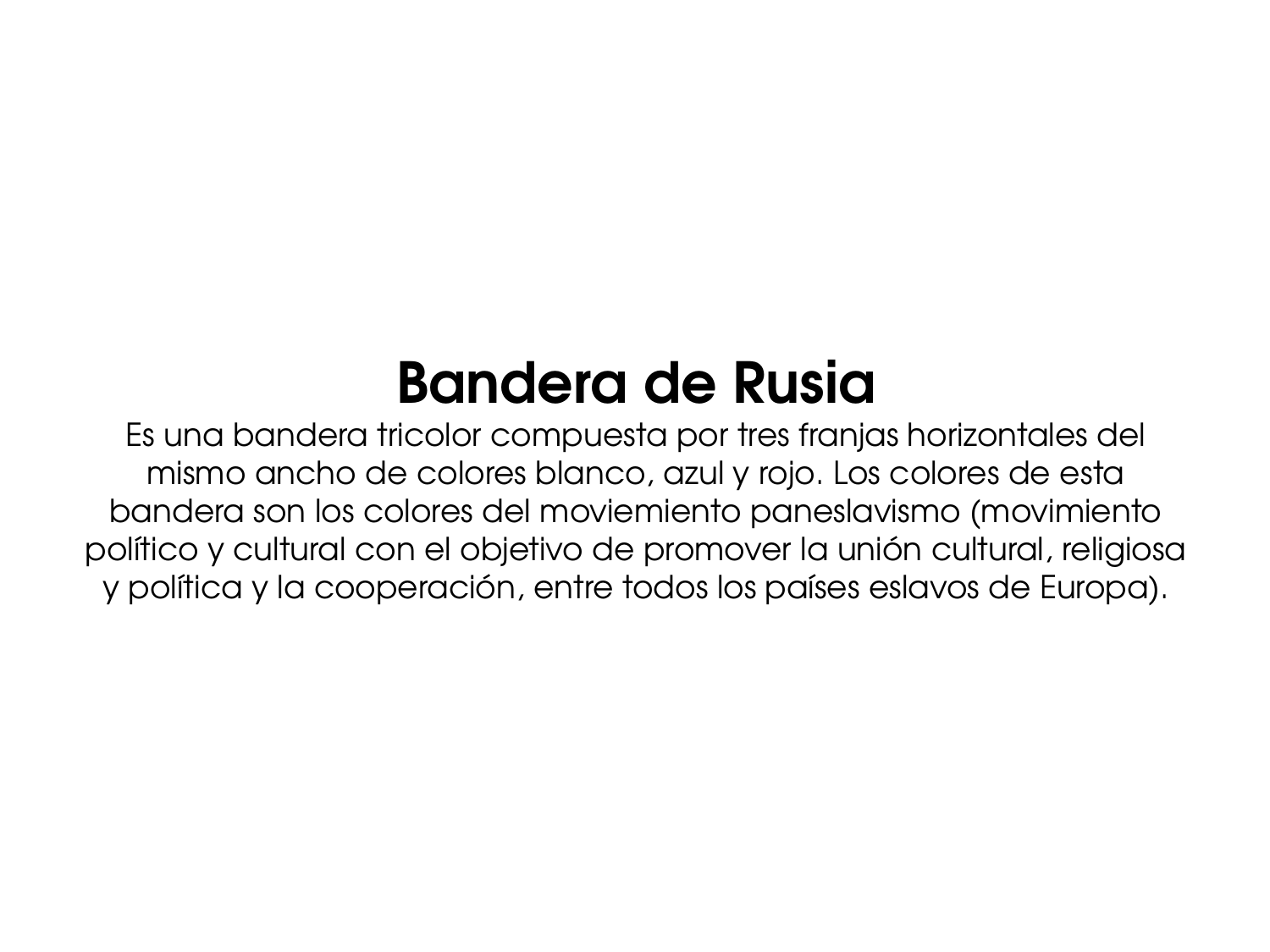

# Bandera de Rusia Es una bandera tricolor compuesta por tres franjas horizontales del mismo ancho de colores blanco, azul y rojo. Los colores de esta bandera son los colores del moviemiento paneslavismo (movimiento político y cultural con el objetivo de promover la unión cultural, religiosa y política y la cooperación, entre todos los países eslavos de Europa).